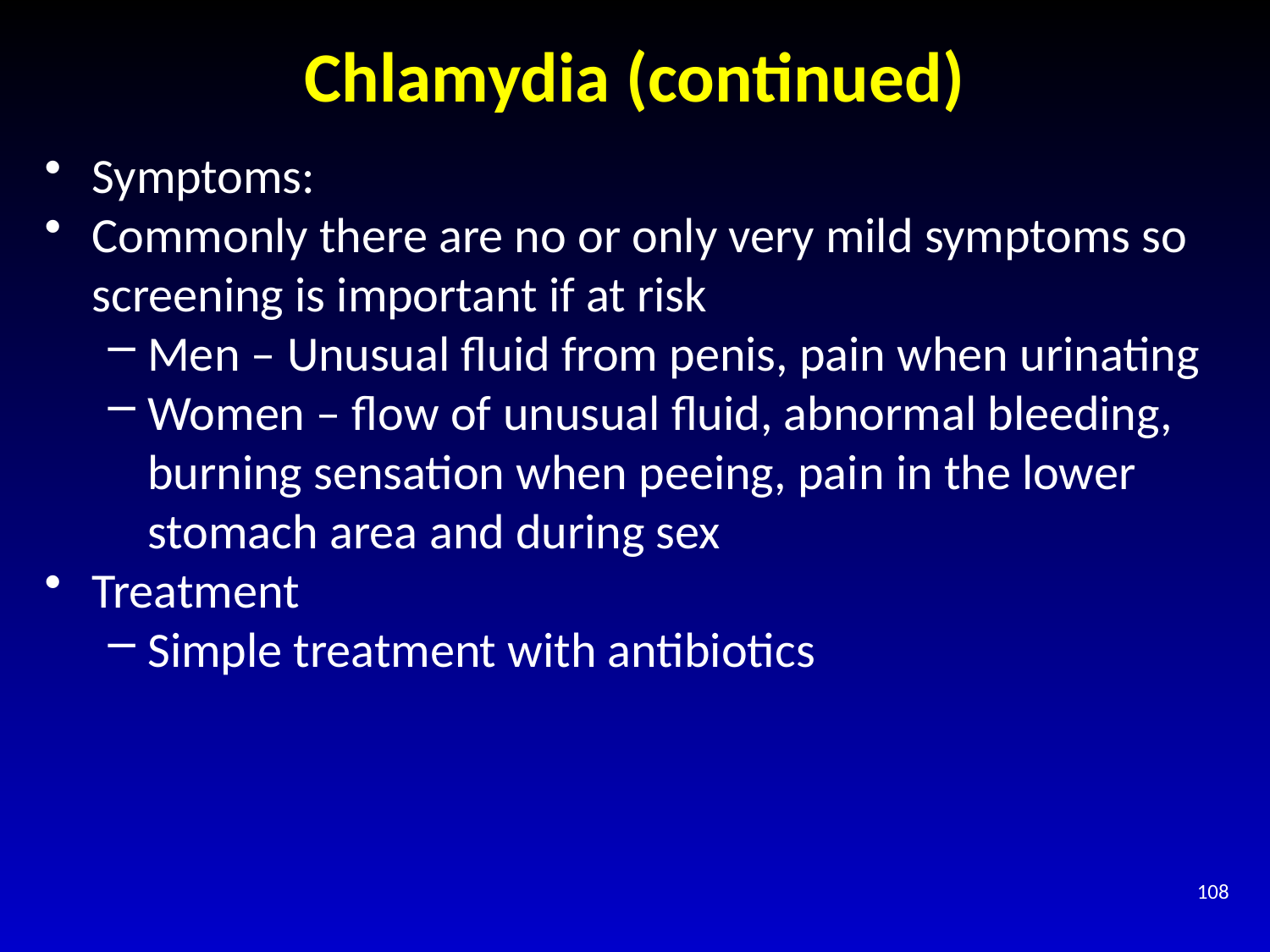

# Chlamydia (continued)
Symptoms:
Commonly there are no or only very mild symptoms so screening is important if at risk
Men – Unusual fluid from penis, pain when urinating
Women – flow of unusual fluid, abnormal bleeding, burning sensation when peeing, pain in the lower stomach area and during sex
Treatment
Simple treatment with antibiotics

108